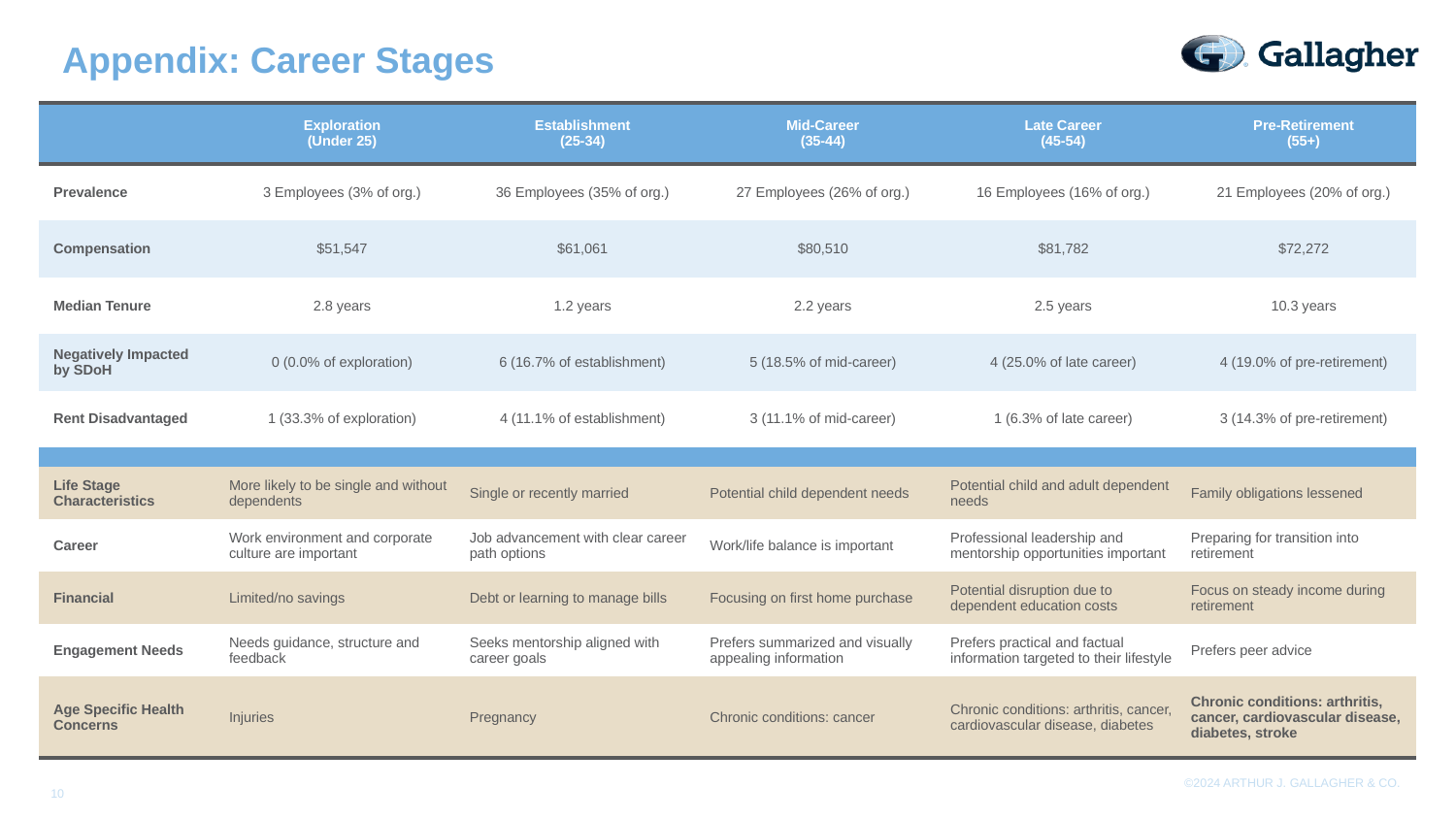

Appendix: Career Stages
|  | Exploration (Under 25) | Establishment (25-34) | Mid-Career (35-44) | Late Career (45-54) | Pre-Retirement (55+) |
| --- | --- | --- | --- | --- | --- |
| Prevalence | 3 Employees (3% of org.) | 36 Employees (35% of org.) | 27 Employees (26% of org.) | 16 Employees (16% of org.) | 21 Employees (20% of org.) |
| Compensation | $51,547 | $61,061 | $80,510 | $81,782 | $72,272 |
| Median Tenure | 2.8 years | 1.2 years | 2.2 years | 2.5 years | 10.3 years |
| Negatively Impacted by SDoH | 0 (0.0% of exploration) | 6 (16.7% of establishment) | 5 (18.5% of mid-career) | 4 (25.0% of late career) | 4 (19.0% of pre-retirement) |
| Rent Disadvantaged | 1 (33.3% of exploration) | 4 (11.1% of establishment) | 3 (11.1% of mid-career) | 1 (6.3% of late career) | 3 (14.3% of pre-retirement) |
|  |  |  |  |  |  |
| Life Stage Characteristics | More likely to be single and without dependents | Single or recently married | Potential child dependent needs | Potential child and adult dependent needs | Family obligations lessened |
| Career | Work environment and corporate culture are important | Job advancement with clear career path options | Work/life balance is important | Professional leadership and mentorship opportunities important | Preparing for transition into retirement |
| Financial | Limited/no savings | Debt or learning to manage bills | Focusing on first home purchase | Potential disruption due to dependent education costs | Focus on steady income during retirement |
| Engagement Needs | Needs guidance, structure and feedback | Seeks mentorship aligned with career goals | Prefers summarized and visually appealing information | Prefers practical and factual information targeted to their lifestyle | Prefers peer advice |
| Age Specific Health Concerns | Injuries | Pregnancy | Chronic conditions: cancer | Chronic conditions: arthritis, cancer, cardiovascular disease, diabetes | Chronic conditions: arthritis, cancer, cardiovascular disease, diabetes, stroke |